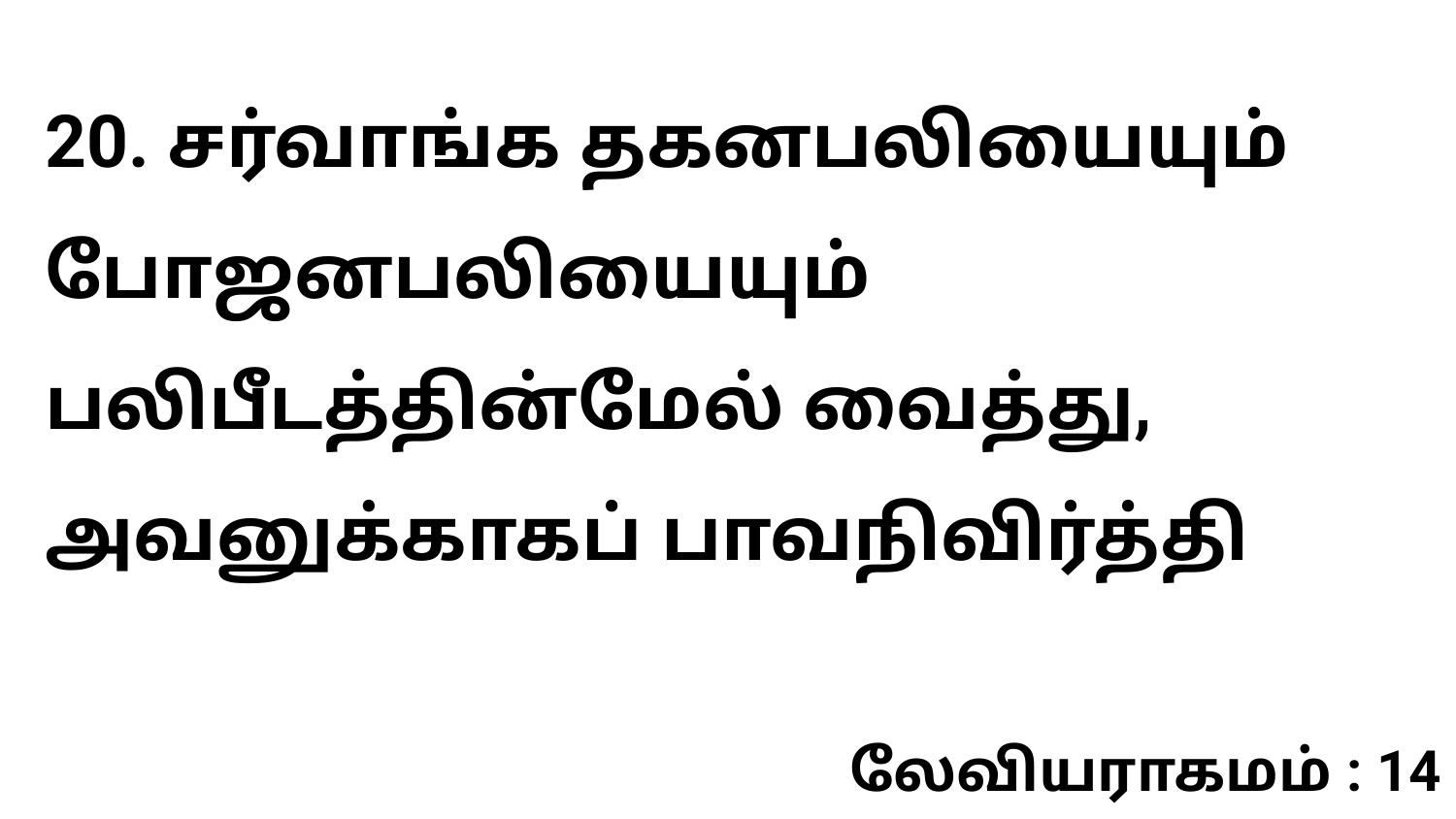

20. சர்வாங்க தகனபலியையும் போஜனபலியையும் பலிபீடத்தின்மேல் வைத்து, அவனுக்காகப் பாவநிவிர்த்தி
லேவியராகமம் : 14